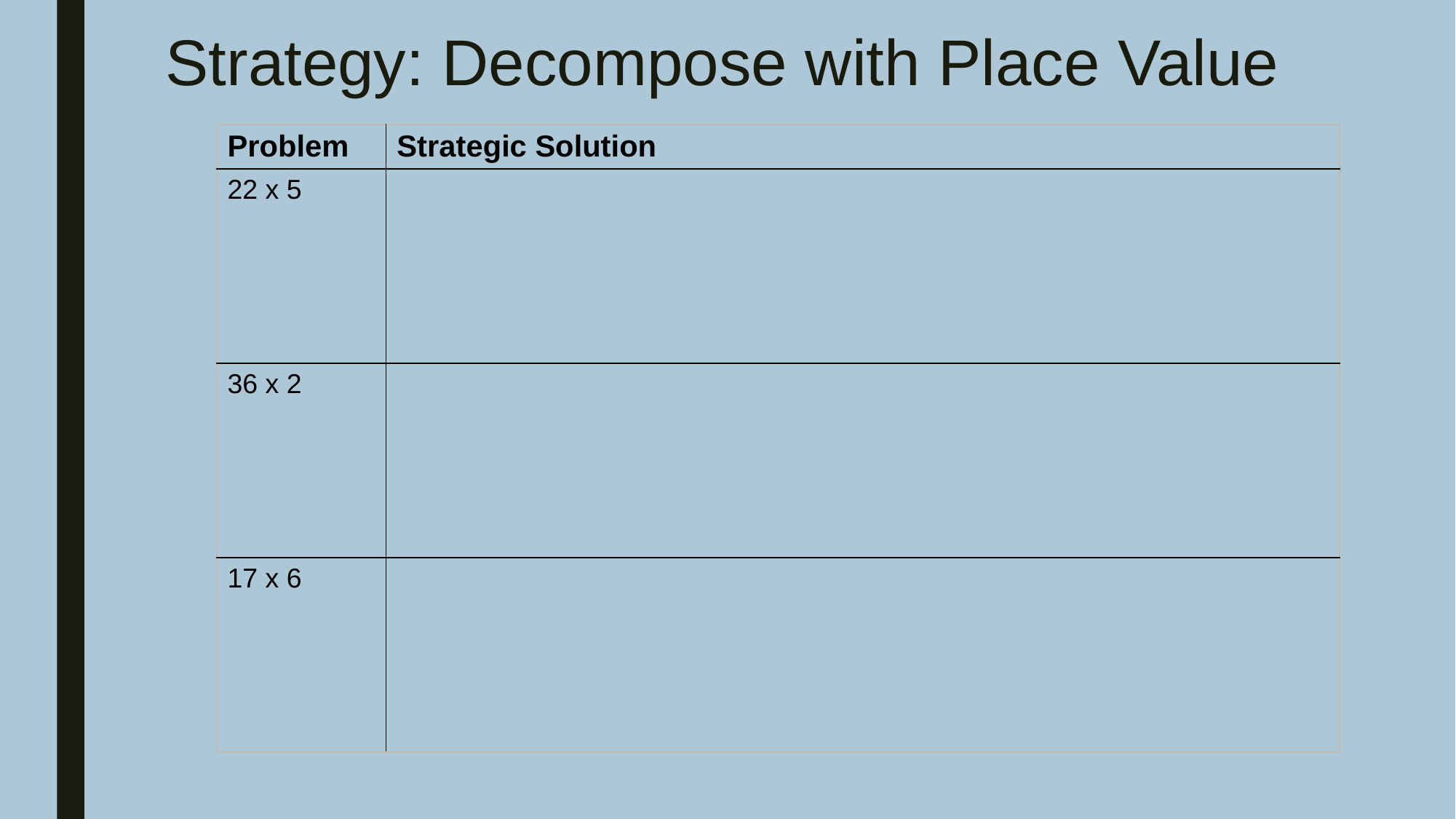

# Strategy: Decompose with Place Value
| Problem | Strategic Solution |
| --- | --- |
| 22 x 5 |  |
| 36 x 2 |  |
| 17 x 6 |  |